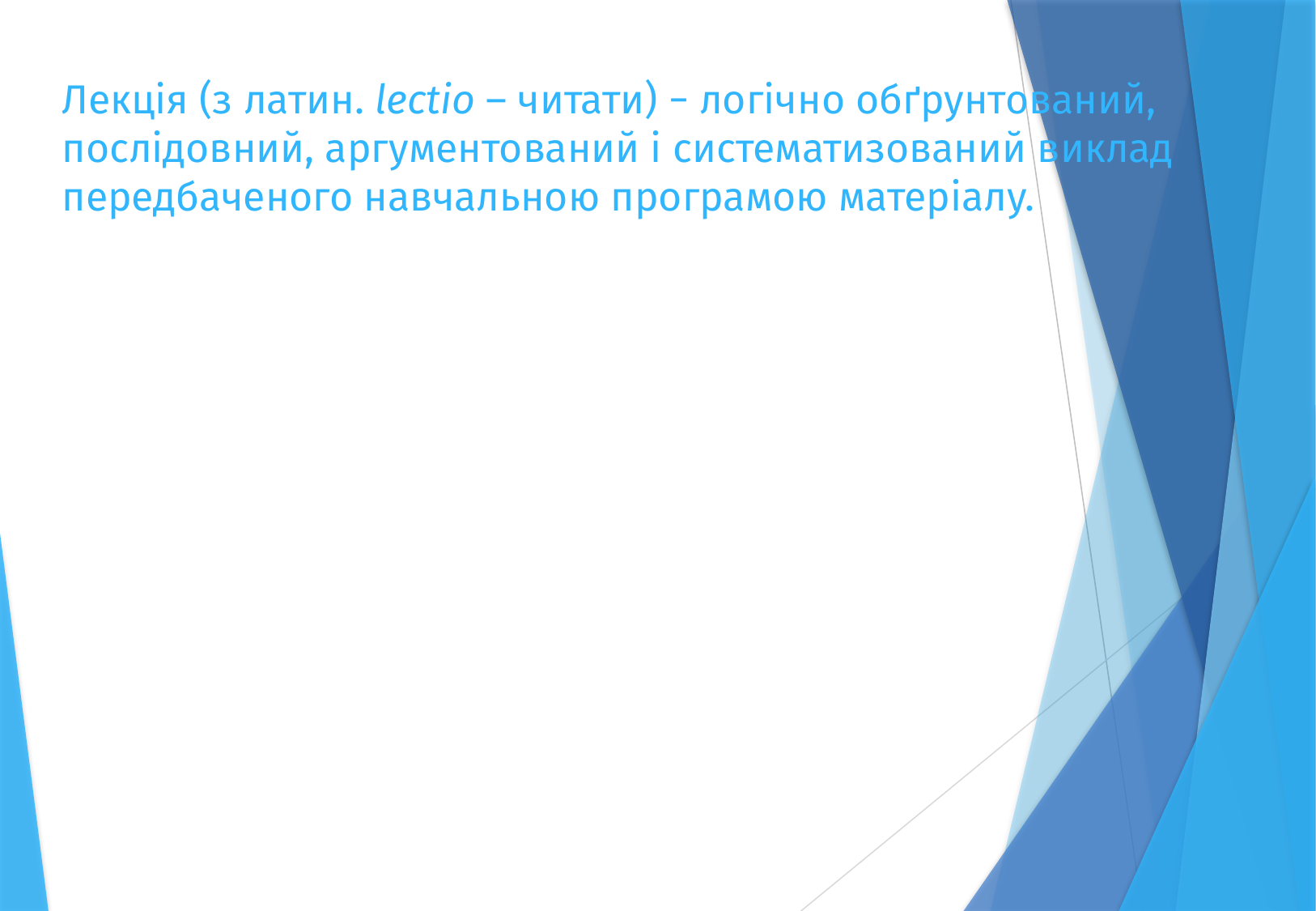

# Лекція (з латин. lectio – читати) − логічно обґрунтований, послідовний, аргументований і систематизований виклад передбаченого навчальною програмою матеріалу.